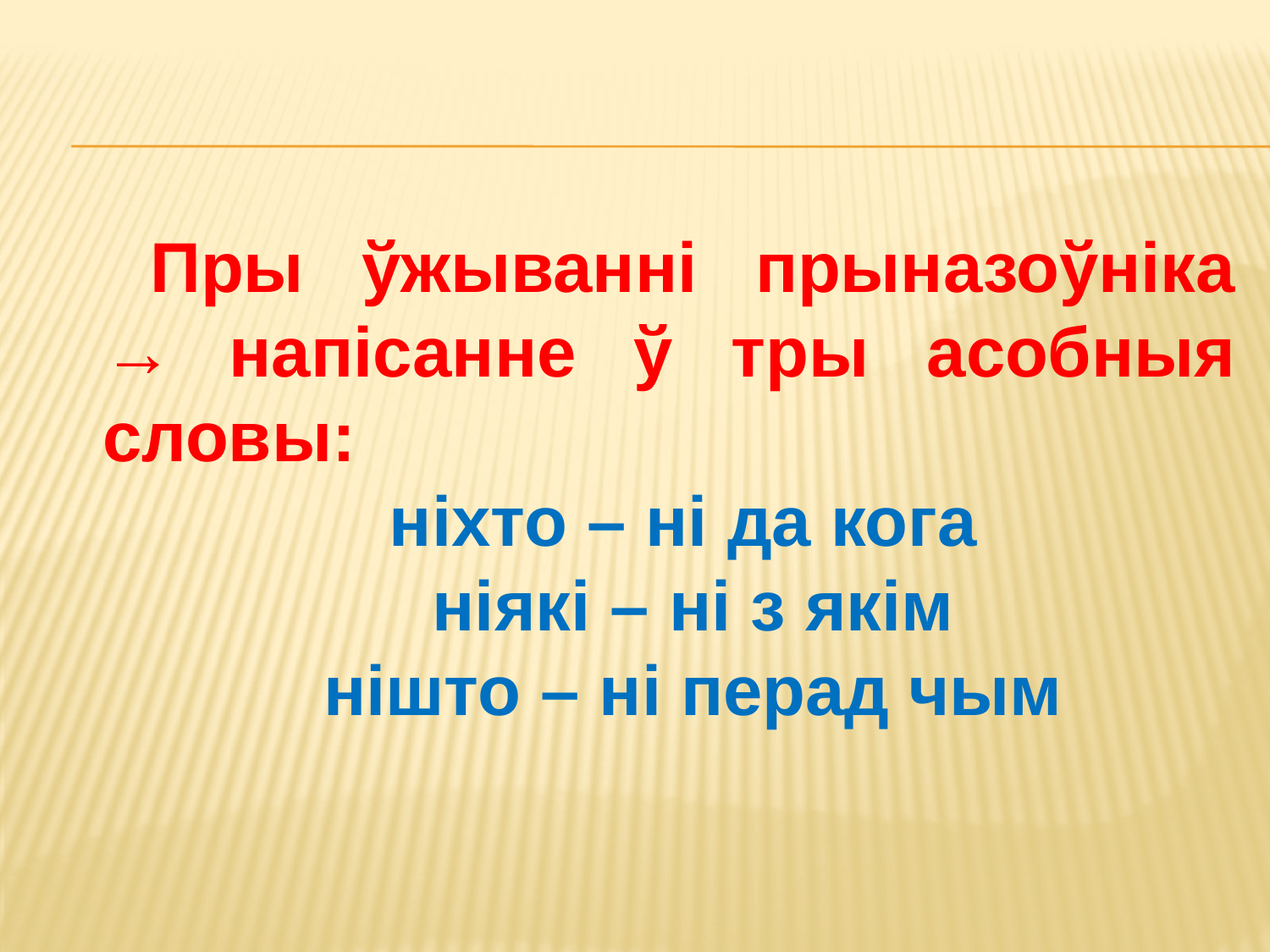

Пры ўжыванні прыназоўніка → напісанне ў тры асобныя словы:
ніхто – ні да кога
ніякі – ні з якім
нішто – ні перад чым